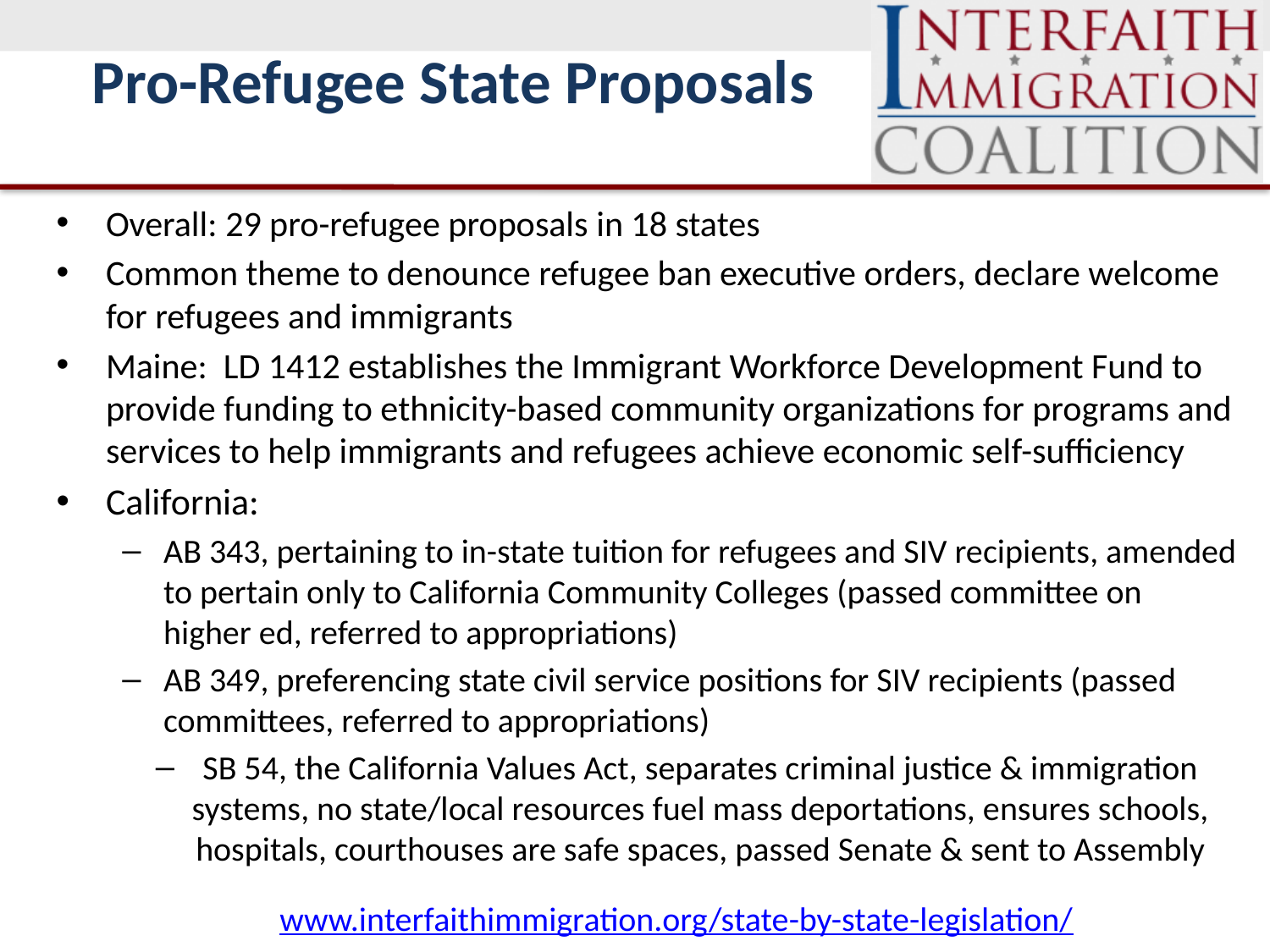

# Pro-Refugee State Proposals
Overall: 29 pro-refugee proposals in 18 states
Common theme to denounce refugee ban executive orders, declare welcome for refugees and immigrants
Maine:  LD 1412 establishes the Immigrant Workforce Development Fund to provide funding to ethnicity-based community organizations for programs and services to help immigrants and refugees achieve economic self-sufficiency
California:
AB 343, pertaining to in-state tuition for refugees and SIV recipients, amended to pertain only to California Community Colleges (passed committee on higher ed, referred to appropriations)
AB 349, preferencing state civil service positions for SIV recipients (passed committees, referred to appropriations)
SB 54, the California Values Act, separates criminal justice & immigration systems, no state/local resources fuel mass deportations, ensures schools, hospitals, courthouses are safe spaces, passed Senate & sent to Assembly
www.interfaithimmigration.org/state-by-state-legislation/